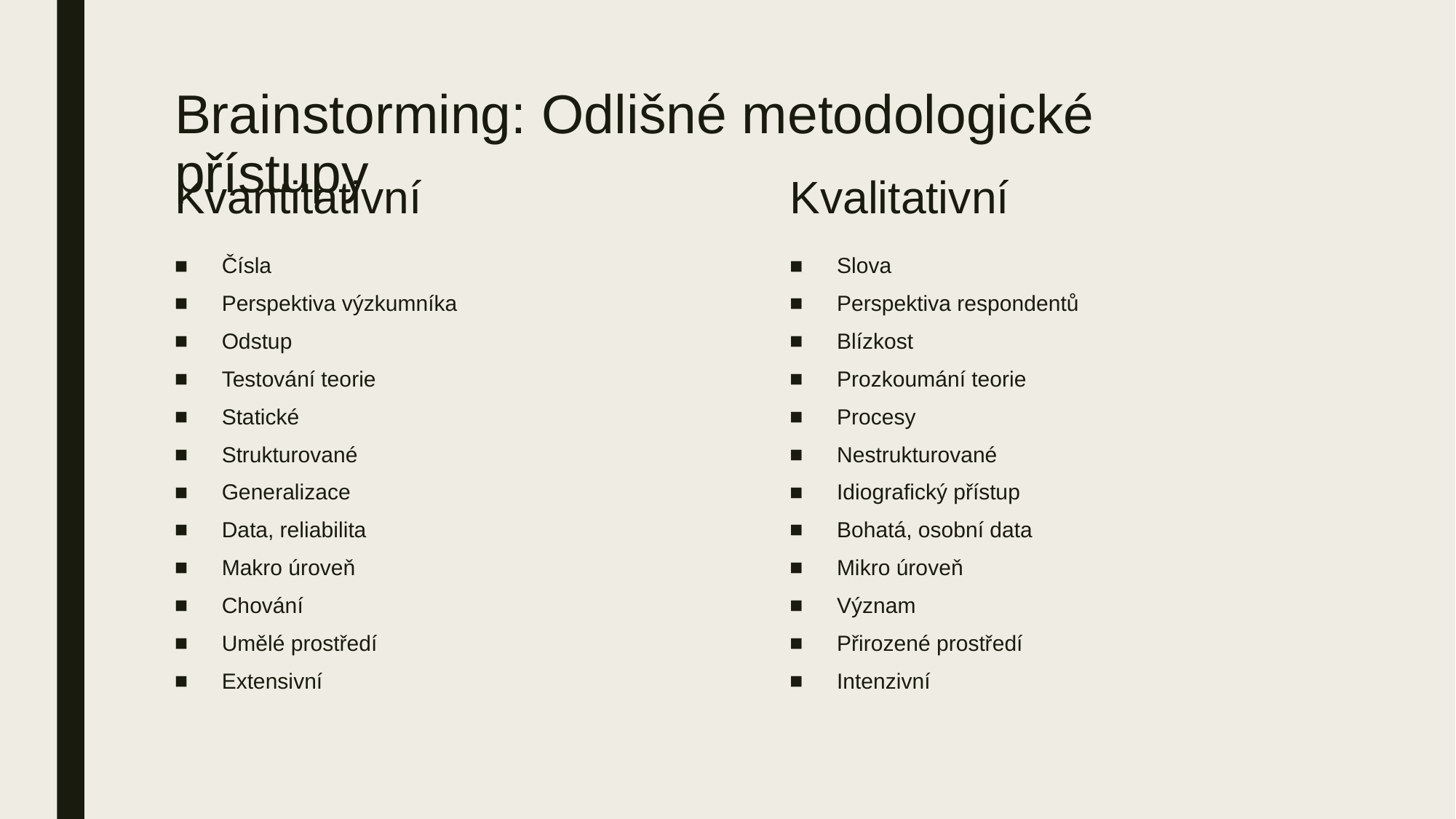

# Brainstorming: Odlišné metodologické přístupy
Kvantitativní
Kvalitativní
Čísla
Perspektiva výzkumníka
Odstup
Testování teorie
Statické
Strukturované
Generalizace
Data, reliabilita
Makro úroveň
Chování
Umělé prostředí
Extensivní
Slova
Perspektiva respondentů
Blízkost
Prozkoumání teorie
Procesy
Nestrukturované
Idiografický přístup
Bohatá, osobní data
Mikro úroveň
Význam
Přirozené prostředí
Intenzivní